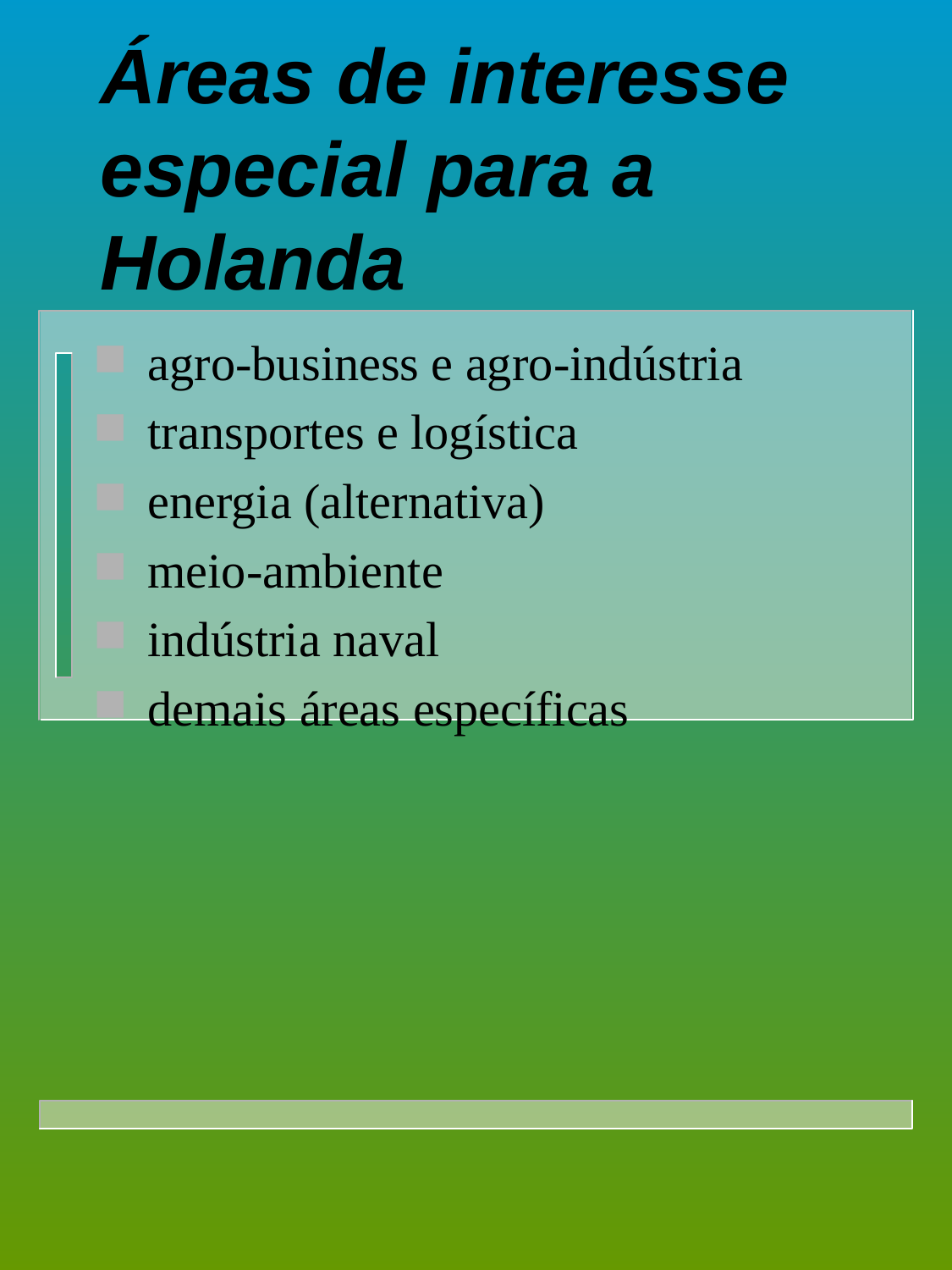

Áreas de interesse especial para a Holanda
agro-business e agro-indústria
transportes e logística
energia (alternativa)
meio-ambiente
indústria naval
demais áreas específicas